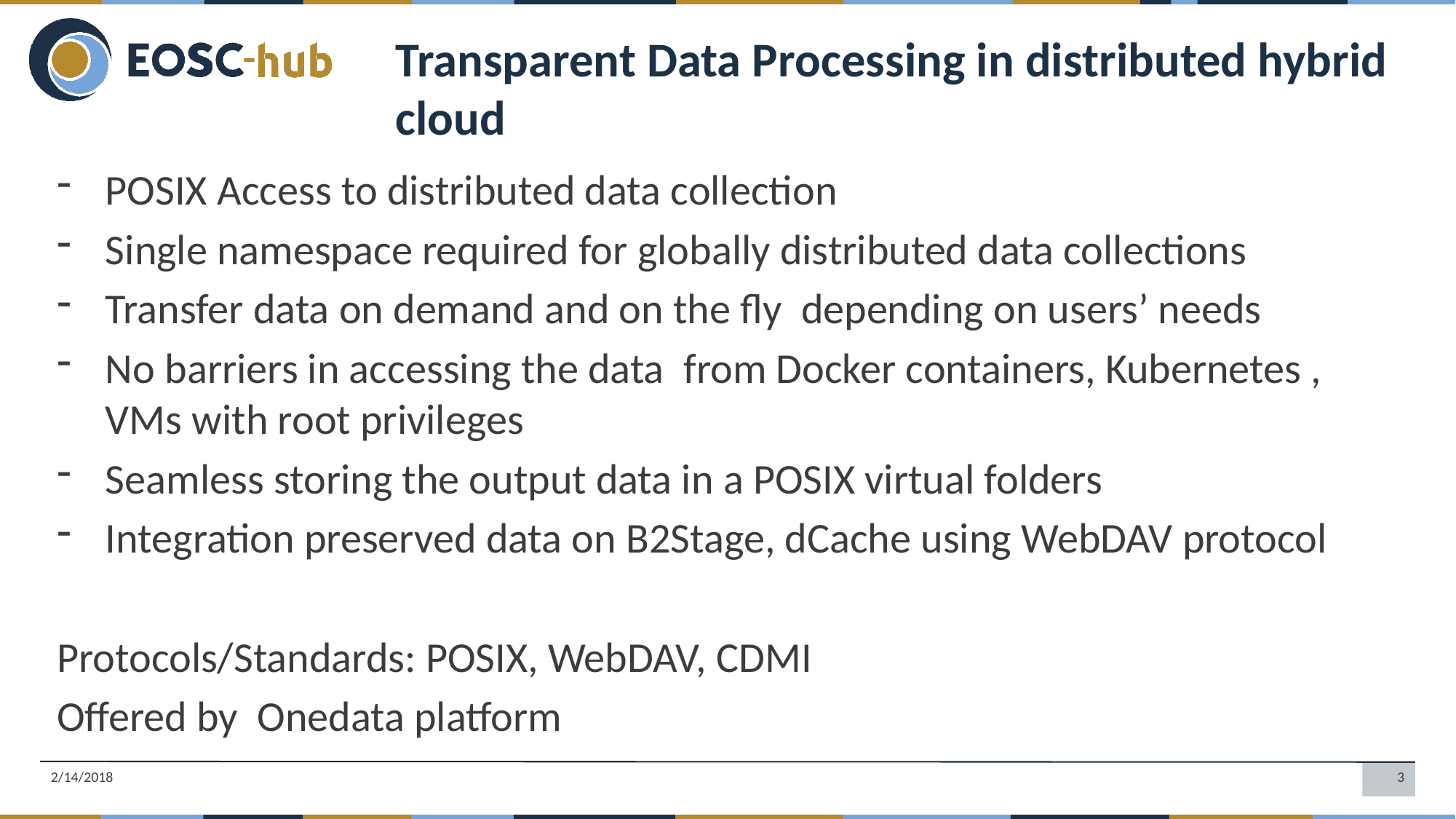

Transparent Data Processing in distributed hybrid cloud
POSIX Access to distributed data collection
Single namespace required for globally distributed data collections
Transfer data on demand and on the fly  depending on users’ needs
No barriers in accessing the data  from Docker containers, Kubernetes , VMs with root privileges
Seamless storing the output data in a POSIX virtual folders
Integration preserved data on B2Stage, dCache using WebDAV protocol

Protocols/Standards: POSIX, WebDAV, CDMI
Offered by  Onedata platform

2/14/2018
3